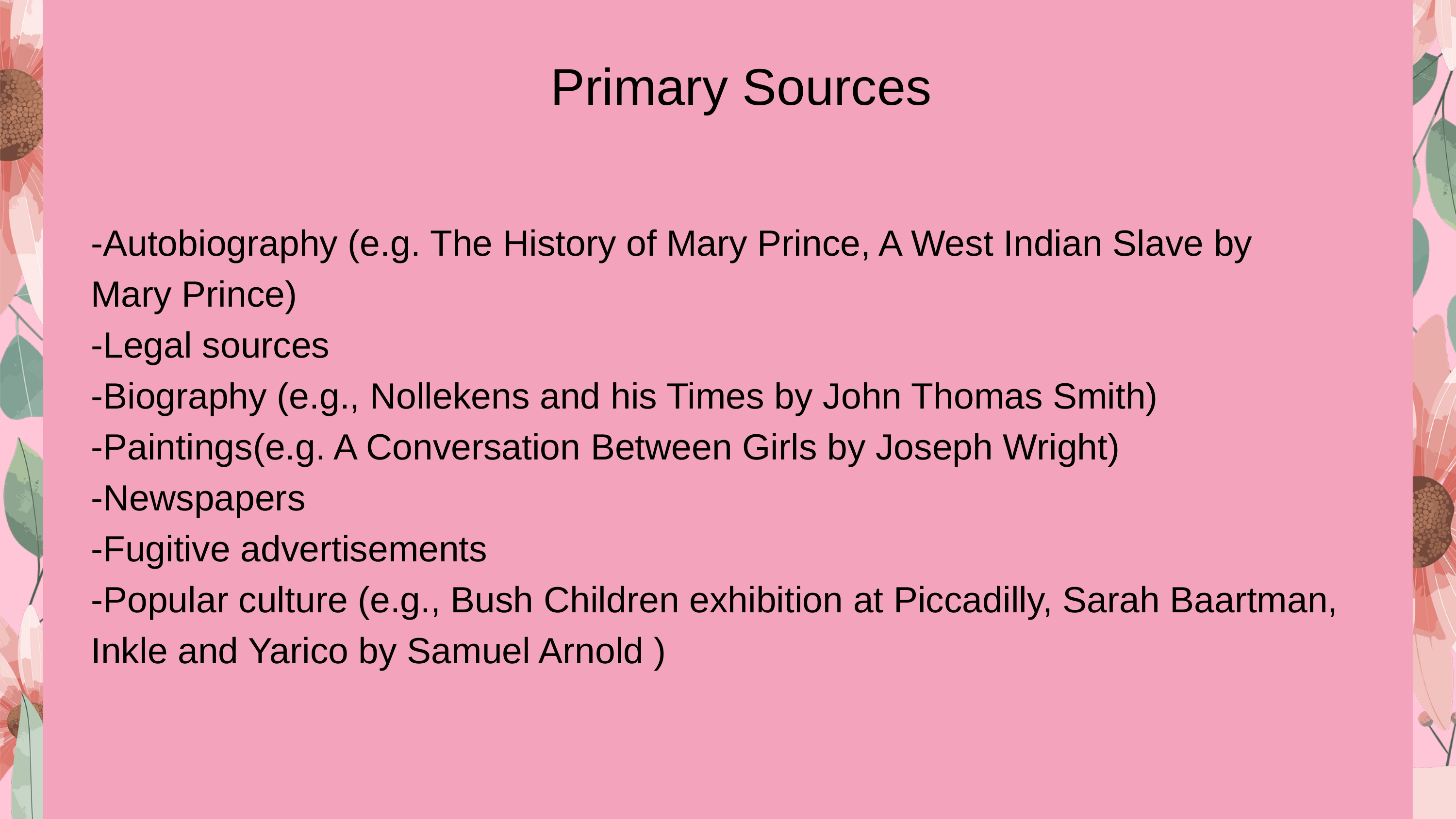

Primary Sources
-Autobiography (e.g. The History of Mary Prince, A West Indian Slave by Mary Prince)
-Legal sources
-Biography (e.g., Nollekens and his Times by John Thomas Smith)
-Paintings(e.g. A Conversation Between Girls by Joseph Wright)
-Newspapers
-Fugitive advertisements
-Popular culture (e.g., Bush Children exhibition at Piccadilly, Sarah Baartman, Inkle and Yarico by Samuel Arnold )